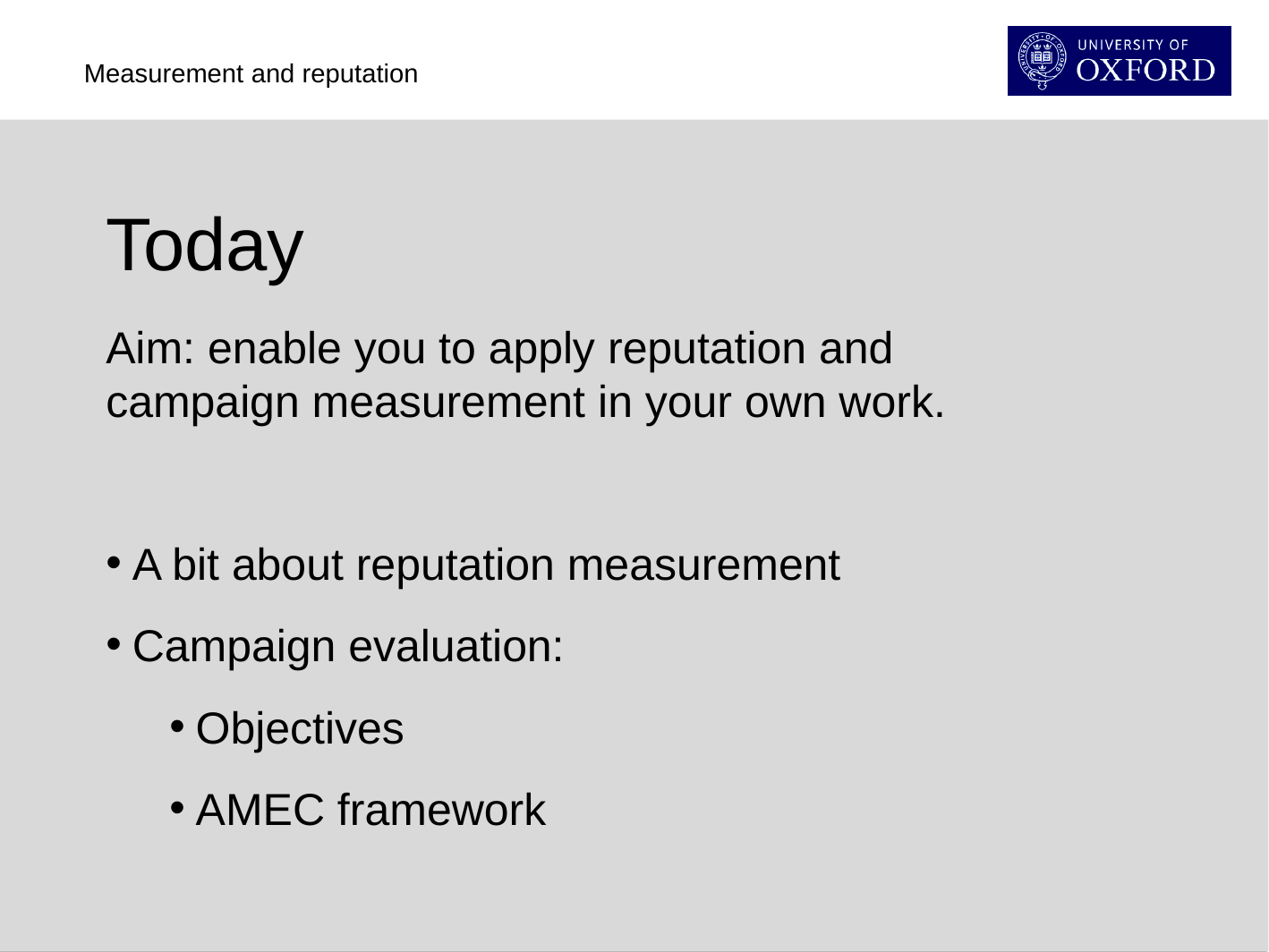

Today

Aim: enable you to apply reputation and campaign measurement in your own work.

A bit about reputation measurement
Campaign evaluation:
Objectives
AMEC framework